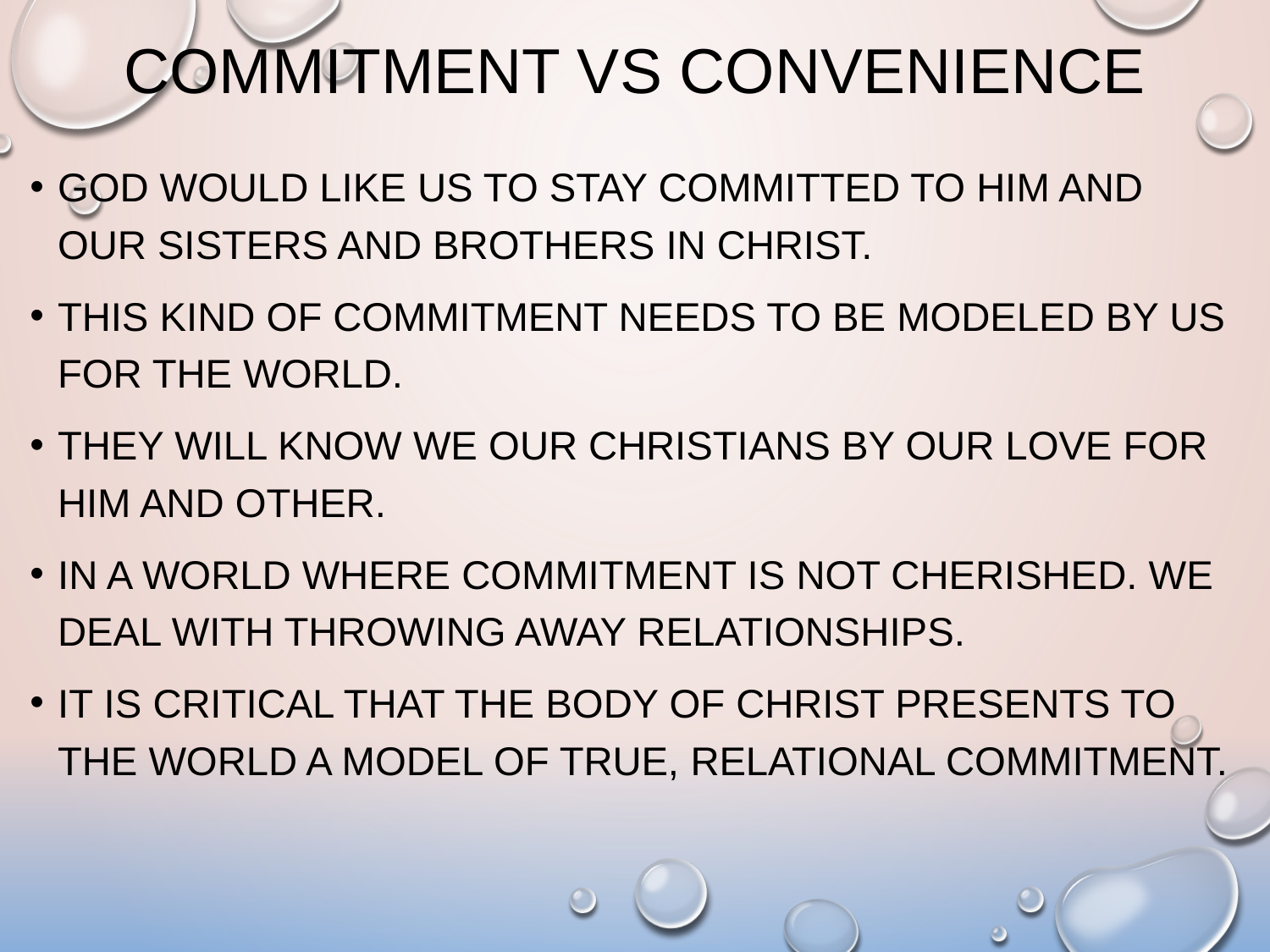

# Commitment vs convenience
God would like us to stay committed to him and our sisters and brothers in Christ.
this kind of commitment needs to be modeled by us for the world.
They will know we our Christians by our love for him and other.
In a world where commitment is not cherished. we deal with throwing away relationships.
it is critical that the body of Christ presents to the world a model of true, relational commitment.